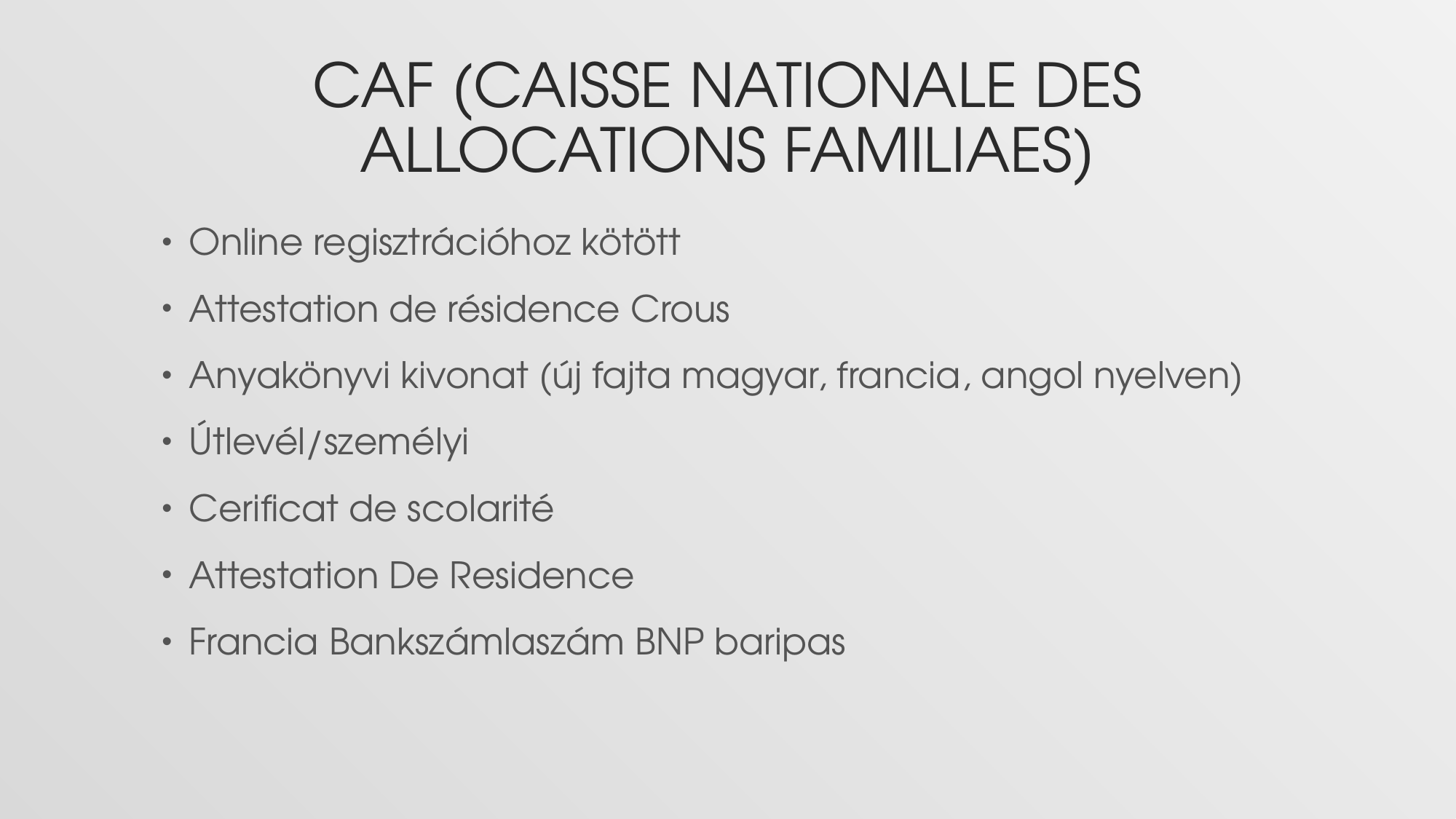

# CAF (Caisse Nationale DES allocations Familiaes)
Online regisztrációhoz kötött
Attestation de résidence Crous
Anyakönyvi kivonat (új fajta magyar, francia, angol nyelven)
Útlevél/személyi
Cerificat de scolarité
Attestation De Residence
Francia Bankszámlaszám BNP baripas